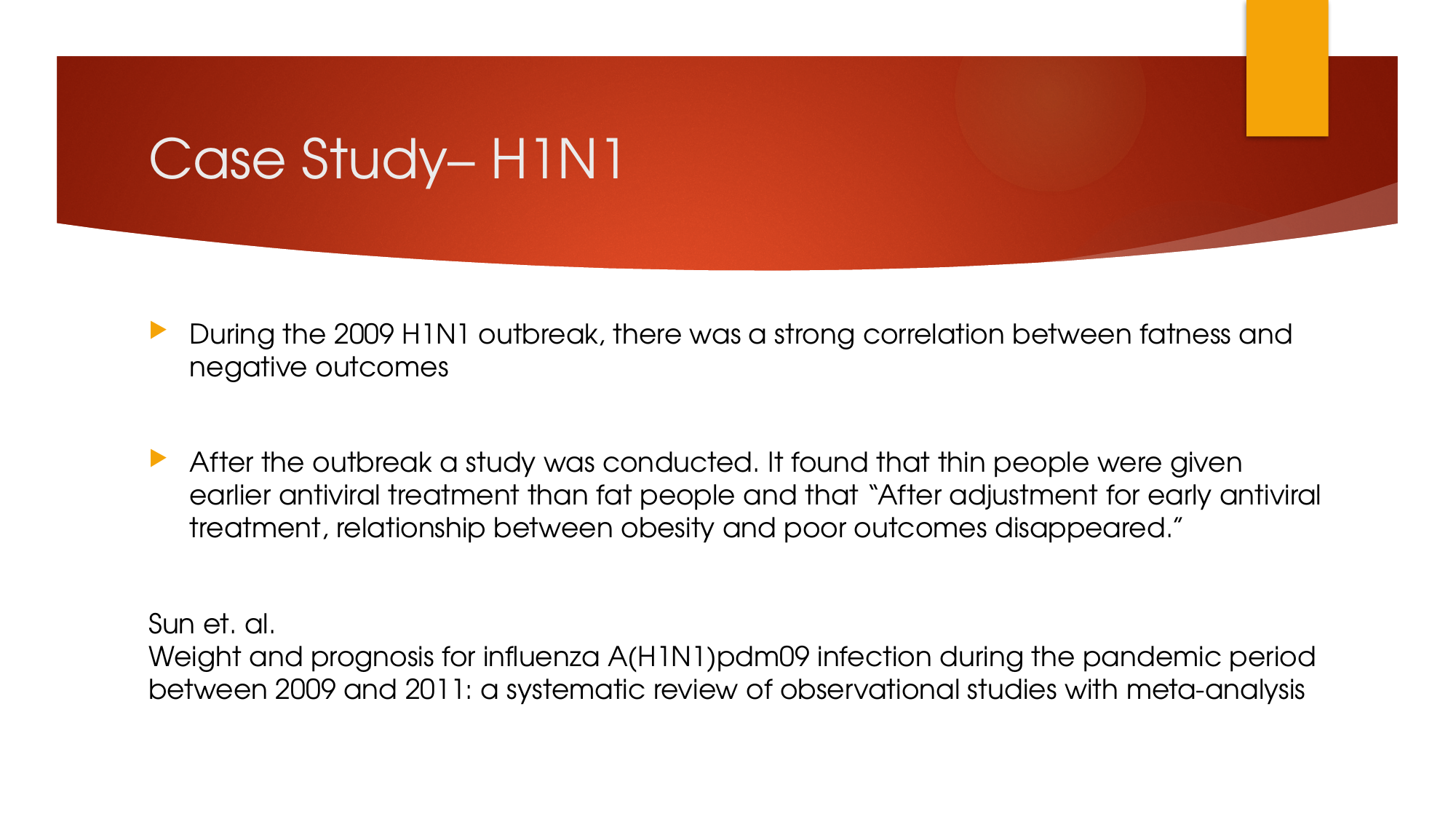

# Case Study– H1N1
During the 2009 H1N1 outbreak, there was a strong correlation between fatness and negative outcomes

After the outbreak a study was conducted. It found that thin people were given earlier antiviral treatment than fat people and that “After adjustment for early antiviral treatment, relationship between obesity and poor outcomes disappeared.”

Sun et. al.
Weight and prognosis for influenza A(H1N1)pdm09 infection during the pandemic period between 2009 and 2011: a systematic review of observational studies with meta-analysis